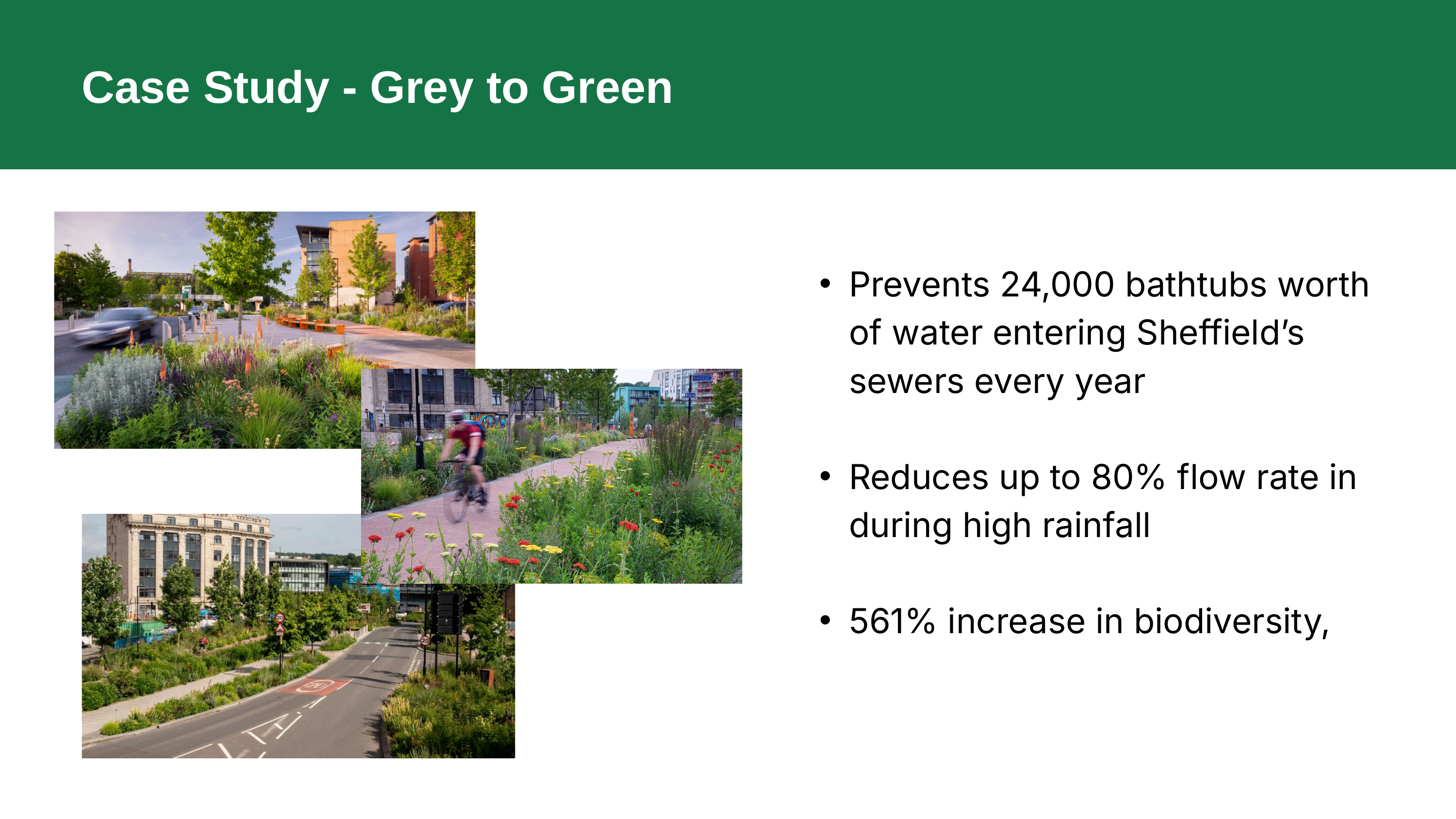

Case Study - Grey to Green

Prevents 24,000 bathtubs worth of water entering Sheffield’s sewers every year

Reduces up to 80% flow rate in during high rainfall

561% increase in biodiversity,